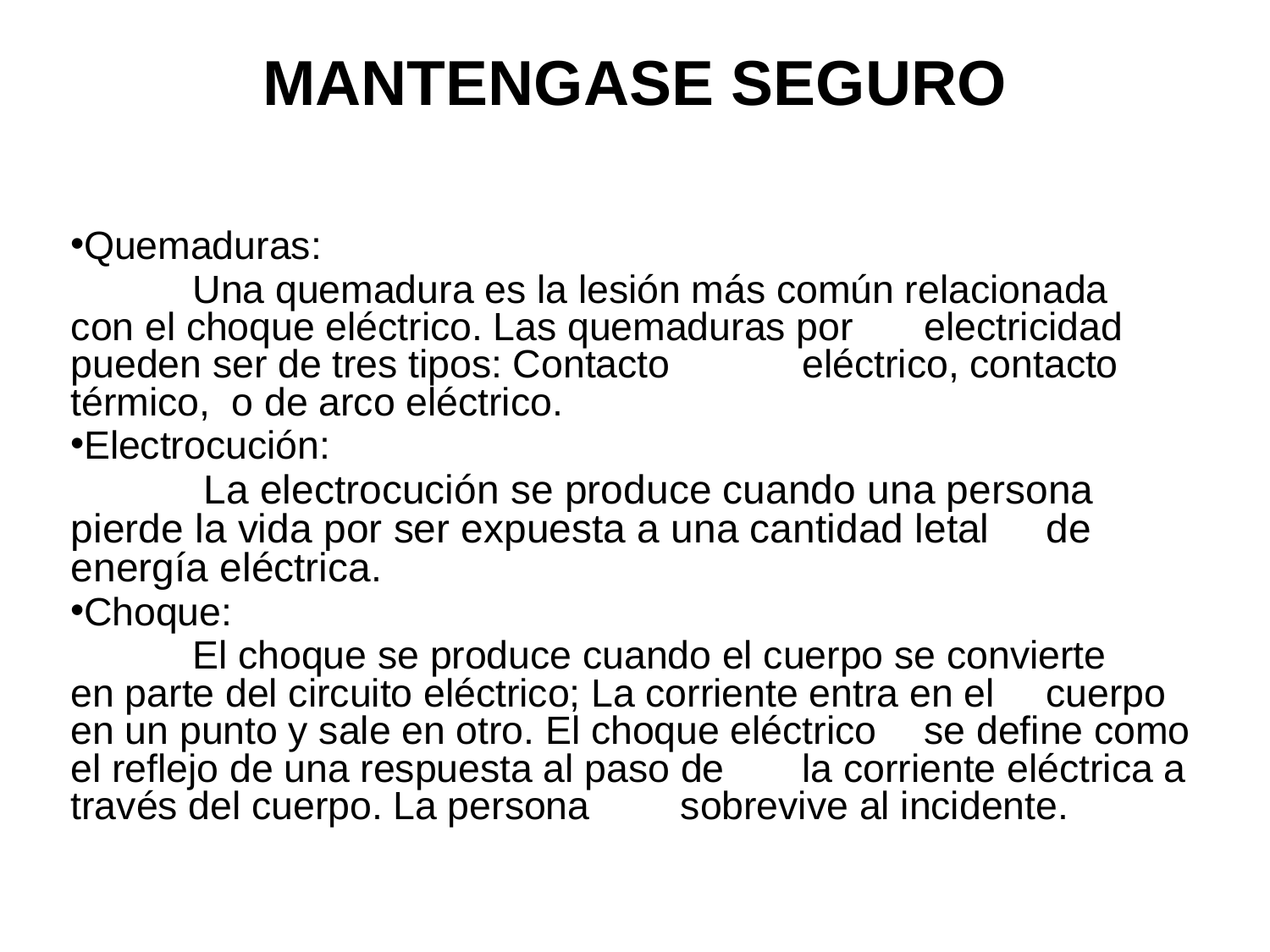

# MANTENGASE SEGURO
Quemaduras:
	Una quemadura es la lesión más común relacionada 	con el choque eléctrico. Las quemaduras por 	electricidad pueden ser de tres tipos: Contacto 	eléctrico, contacto térmico,  o de arco eléctrico.
Electrocución:
	 La electrocución se produce cuando una persona 	pierde la vida por ser expuesta a una cantidad letal 	de energía eléctrica.
Choque:
	El choque se produce cuando el cuerpo se convierte 	en parte del circuito eléctrico; La corriente entra en el 	cuerpo en un punto y sale en otro. El choque eléctrico 	se define como el reflejo de una respuesta al paso de 	la corriente eléctrica a través del cuerpo. La persona 	sobrevive al incidente.
33